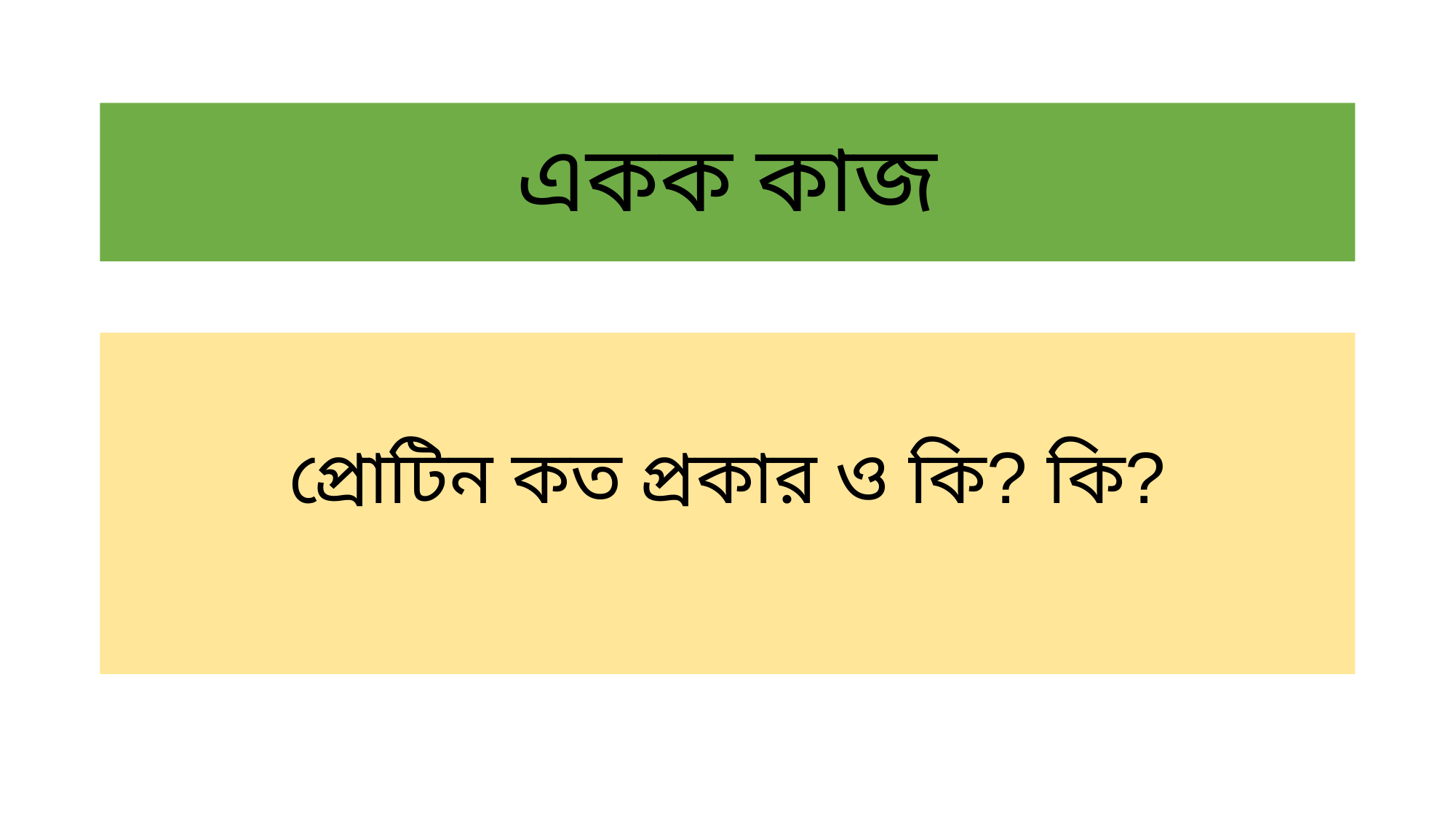

# একক কাজ

প্রোটিন কত প্রকার ও কি? কি?